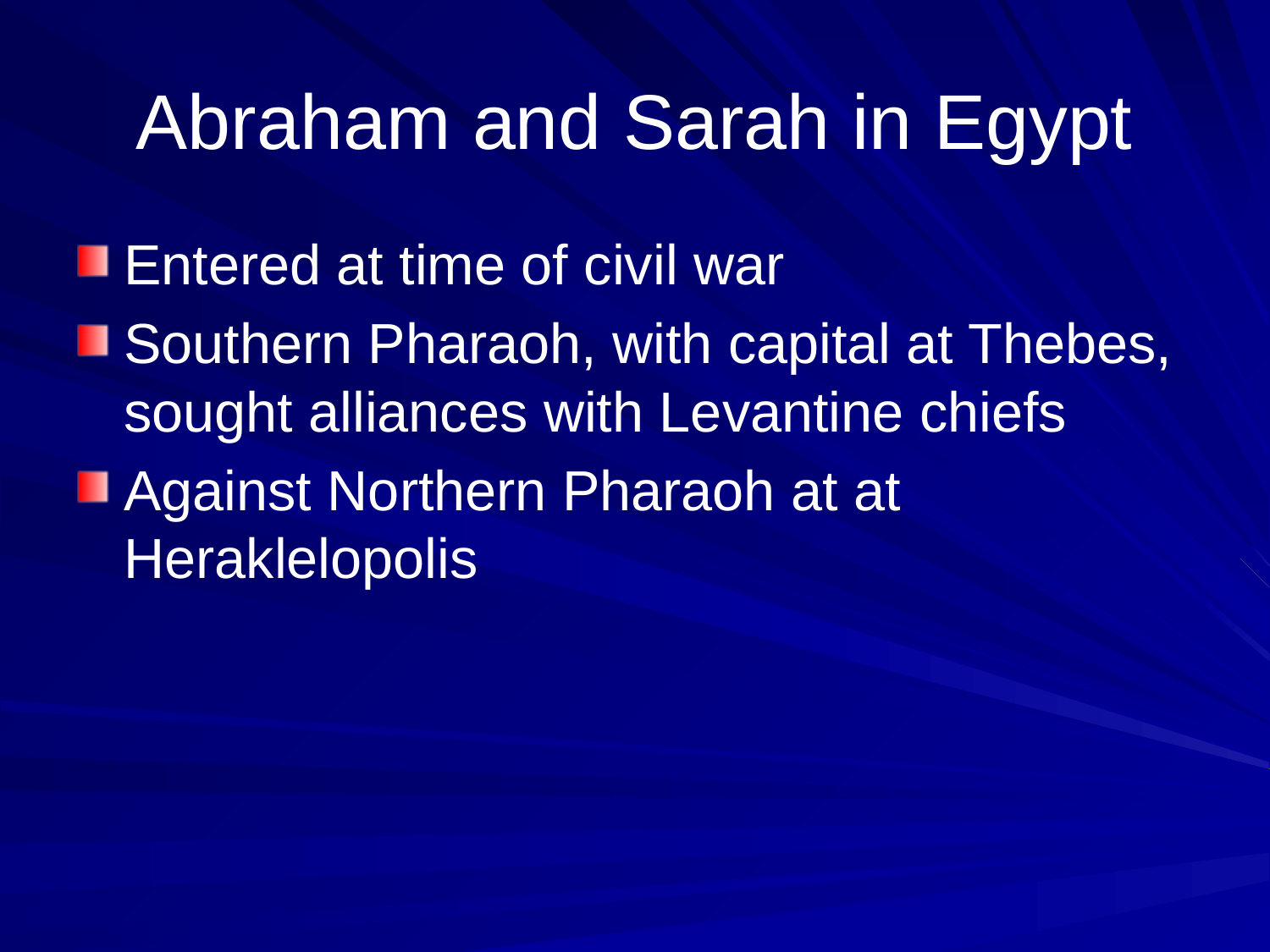

# Abraham and Sarah in Egypt
Entered at time of civil war
Southern Pharaoh, with capital at Thebes, sought alliances with Levantine chiefs
Against Northern Pharaoh at at Heraklelopolis